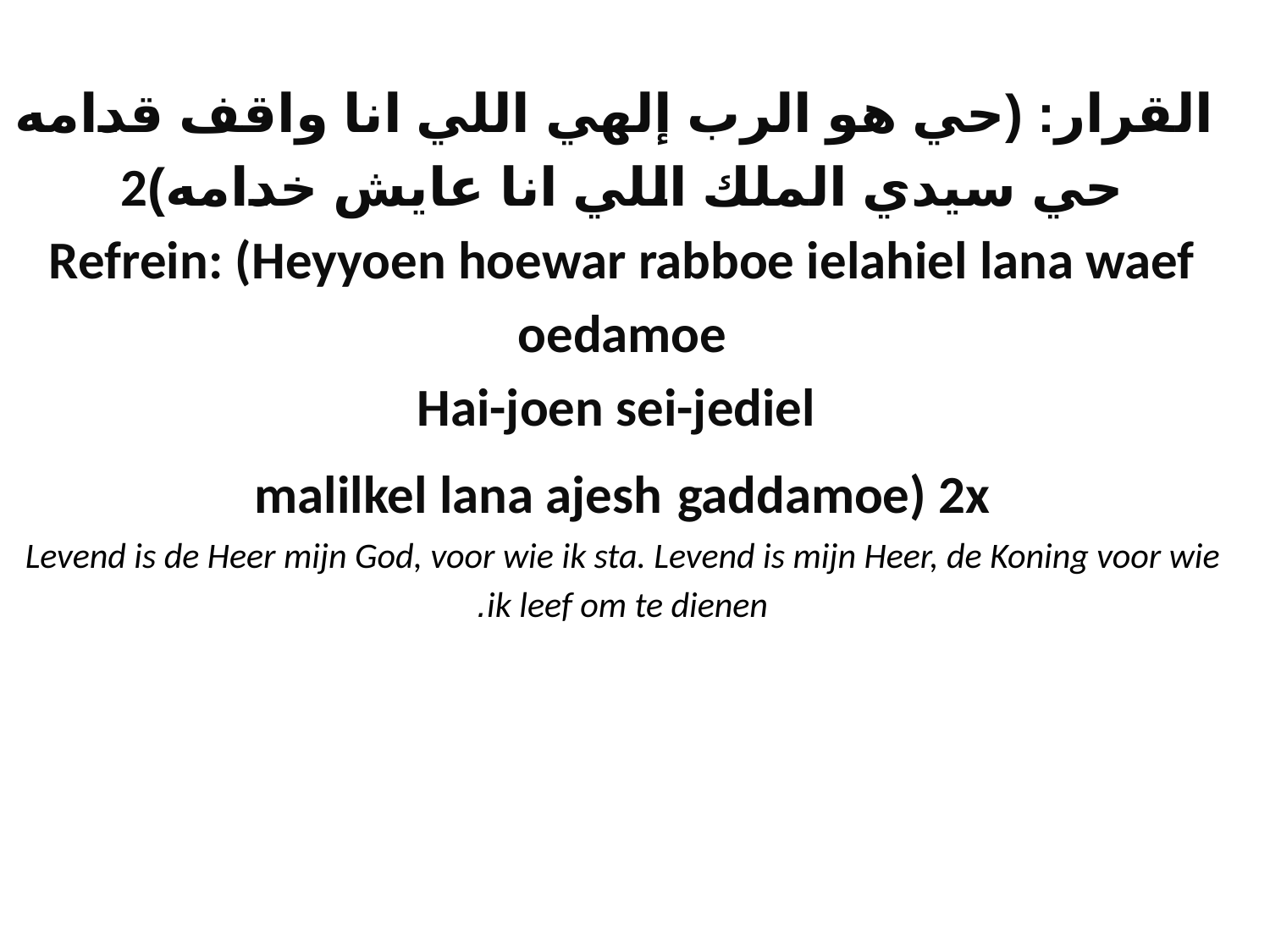

# القرار: (حي هو الرب إلهي اللي انا واقف قدامه حي سيدي الملك اللي انا عايش خدامه)2 Refrein: (Heyyoen hoewar rabboe ielahiel lana waef oedamoe Hai-joen sei-jediel malilkel lana ajesh gaddamoe) 2x Levend is de Heer mijn God, voor wie ik sta. Levend is mijn Heer, de Koning voor wie ik leef om te dienen.